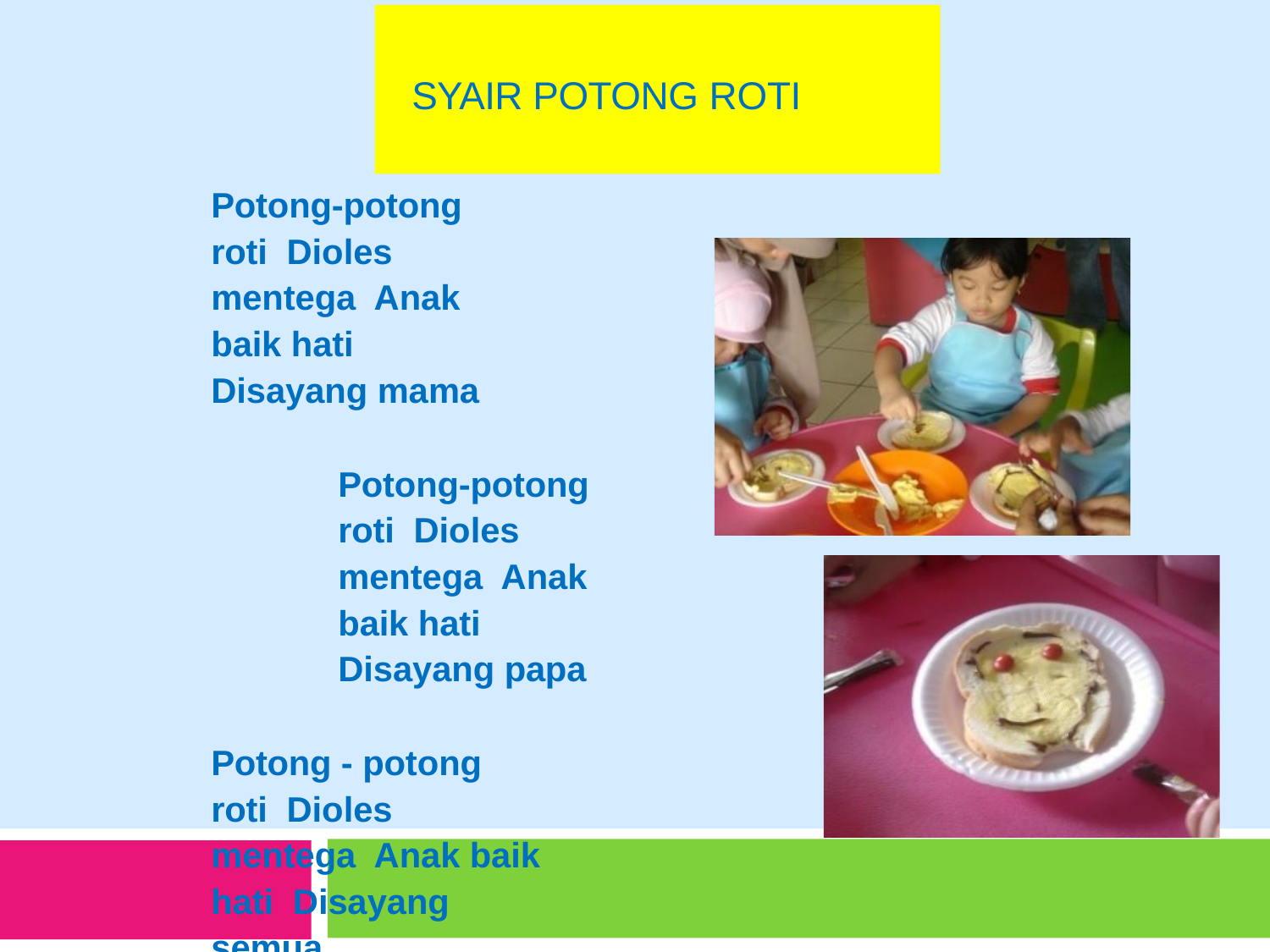

# SYAIR POTONG ROTI
Potong-potong roti  Dioles mentega  Anak baik hati  Disayang mama

Potong-potong roti  Dioles mentega  Anak baik hati  Disayang papa

Potong - potong roti  Dioles mentega  Anak baik hati  Disayang semua…